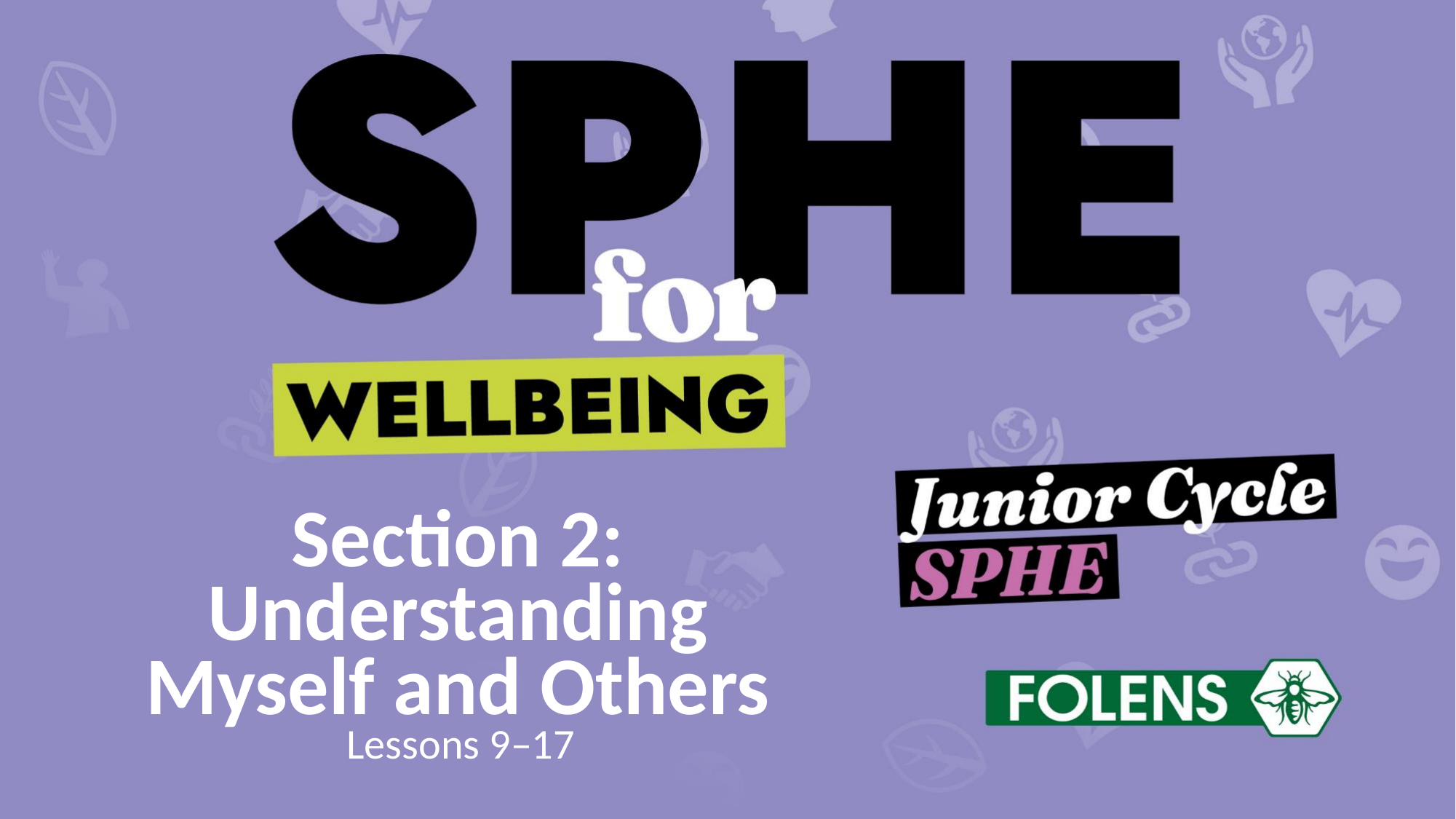

# Section 2: Understanding Myself and Others
Lessons 9–17